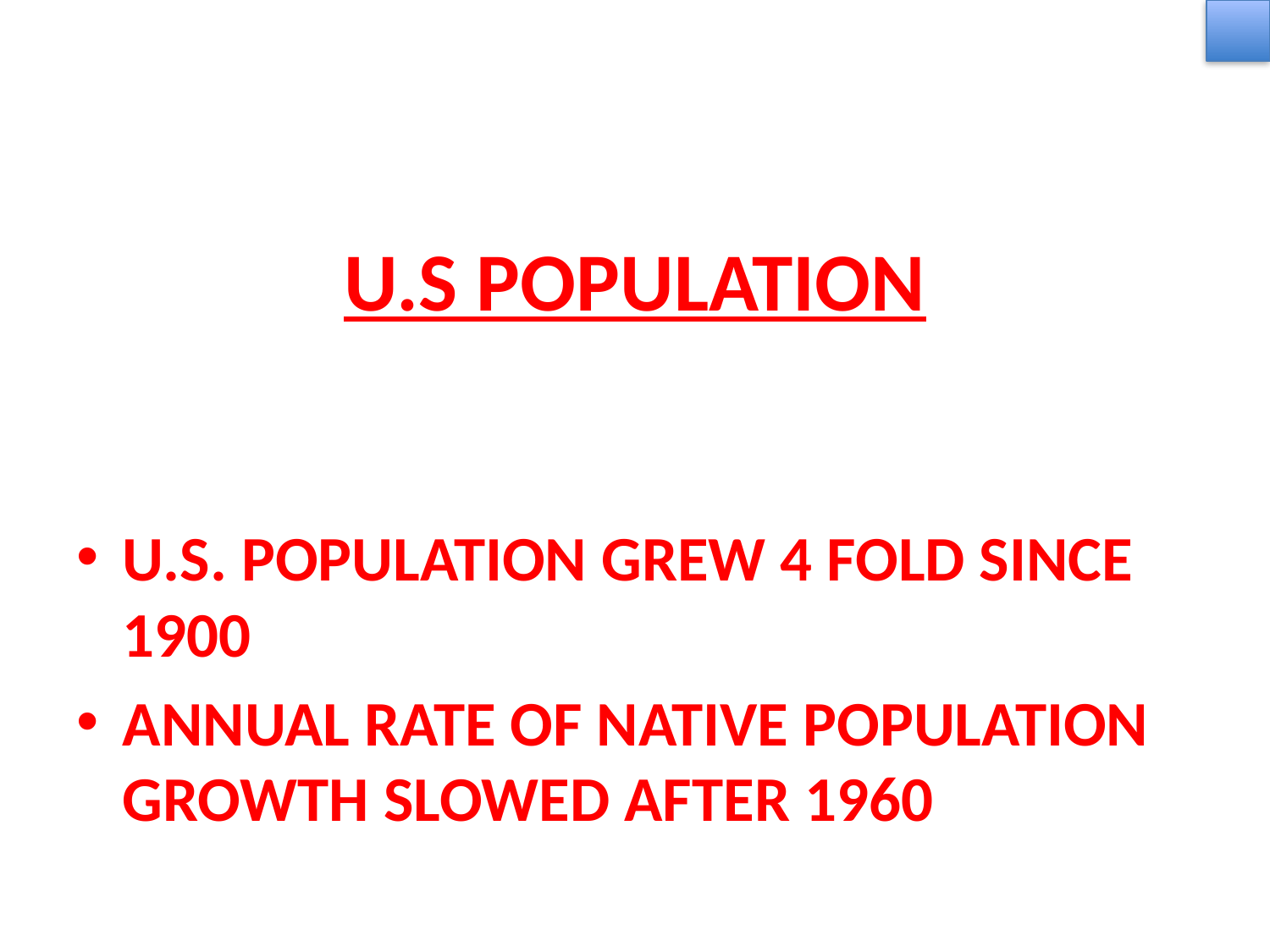

U.S POPULATION

U.S. POPULATION GREW 4 FOLD SINCE 1900
ANNUAL RATE OF NATIVE POPULATION GROWTH SLOWED AFTER 1960